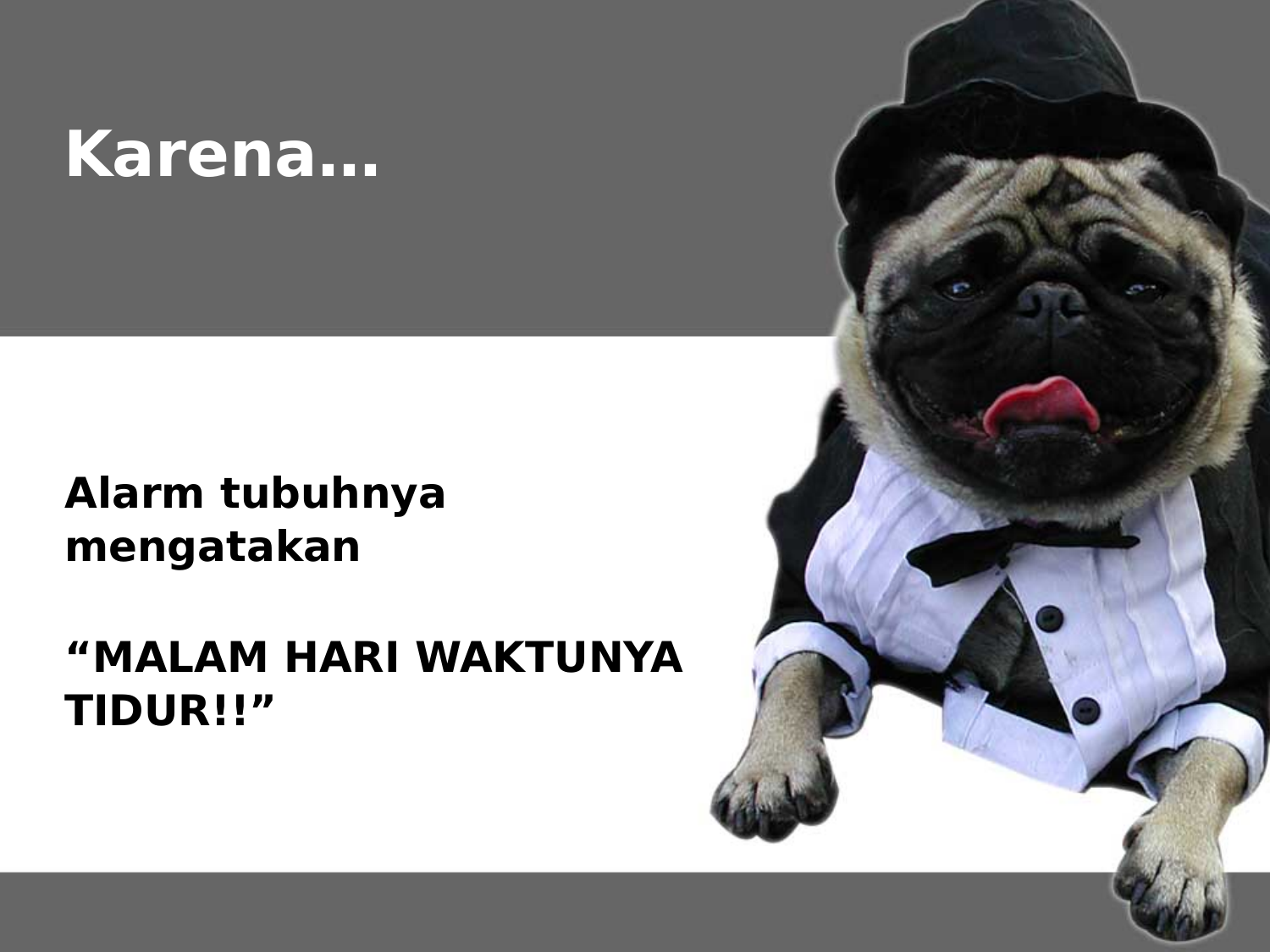

# Karena…
Alarm tubuhnya mengatakan

“MALAM HARI WAKTUNYA TIDUR!!”